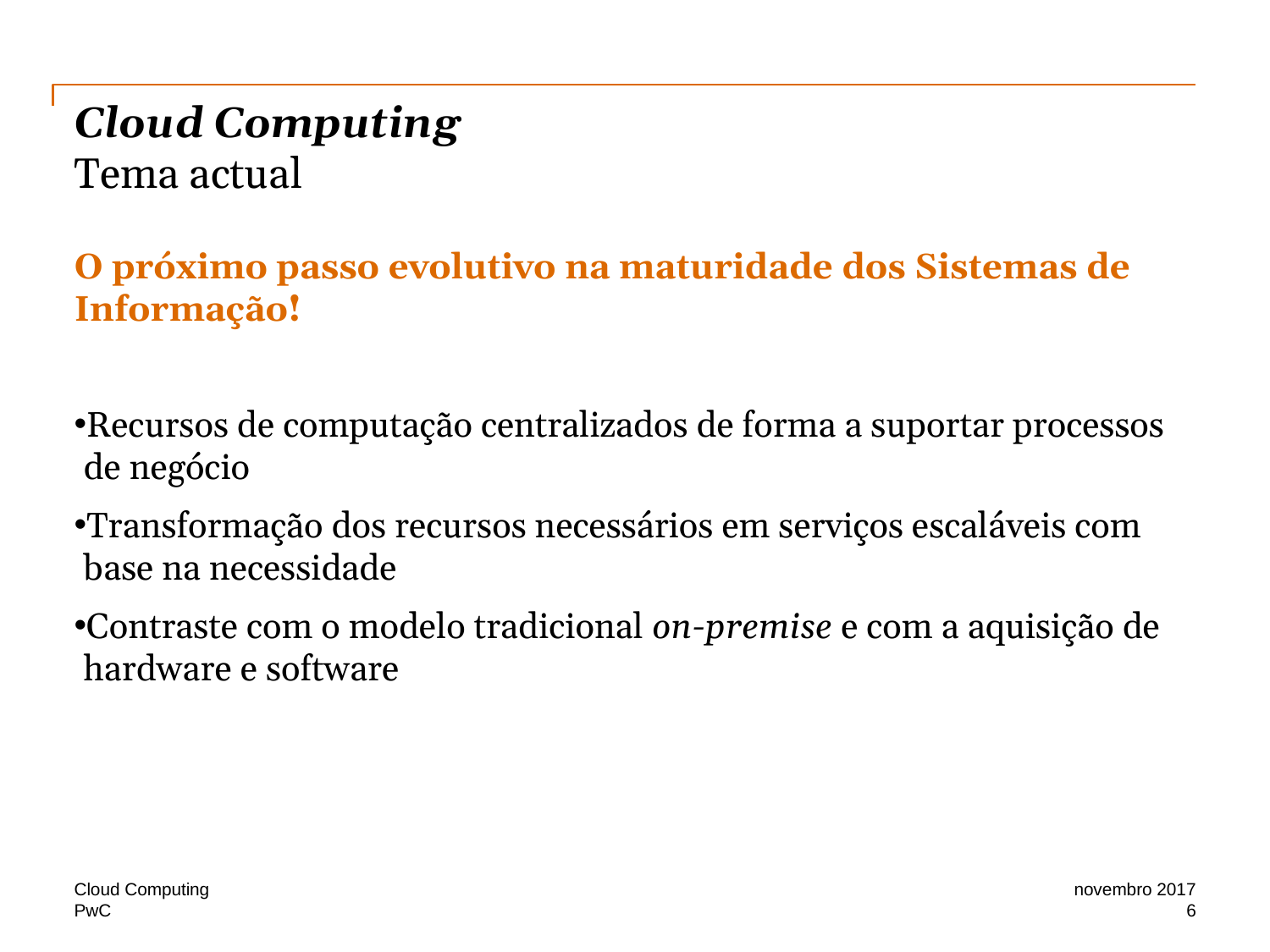

# Cloud Computing Tema actual
O próximo passo evolutivo na maturidade dos Sistemas de Informação!

Recursos de computação centralizados de forma a suportar processos de negócio
Transformação dos recursos necessários em serviços escaláveis com base na necessidade
Contraste com o modelo tradicional on-premise e com a aquisição de hardware e software
Cloud Computing
novembro 2017
6